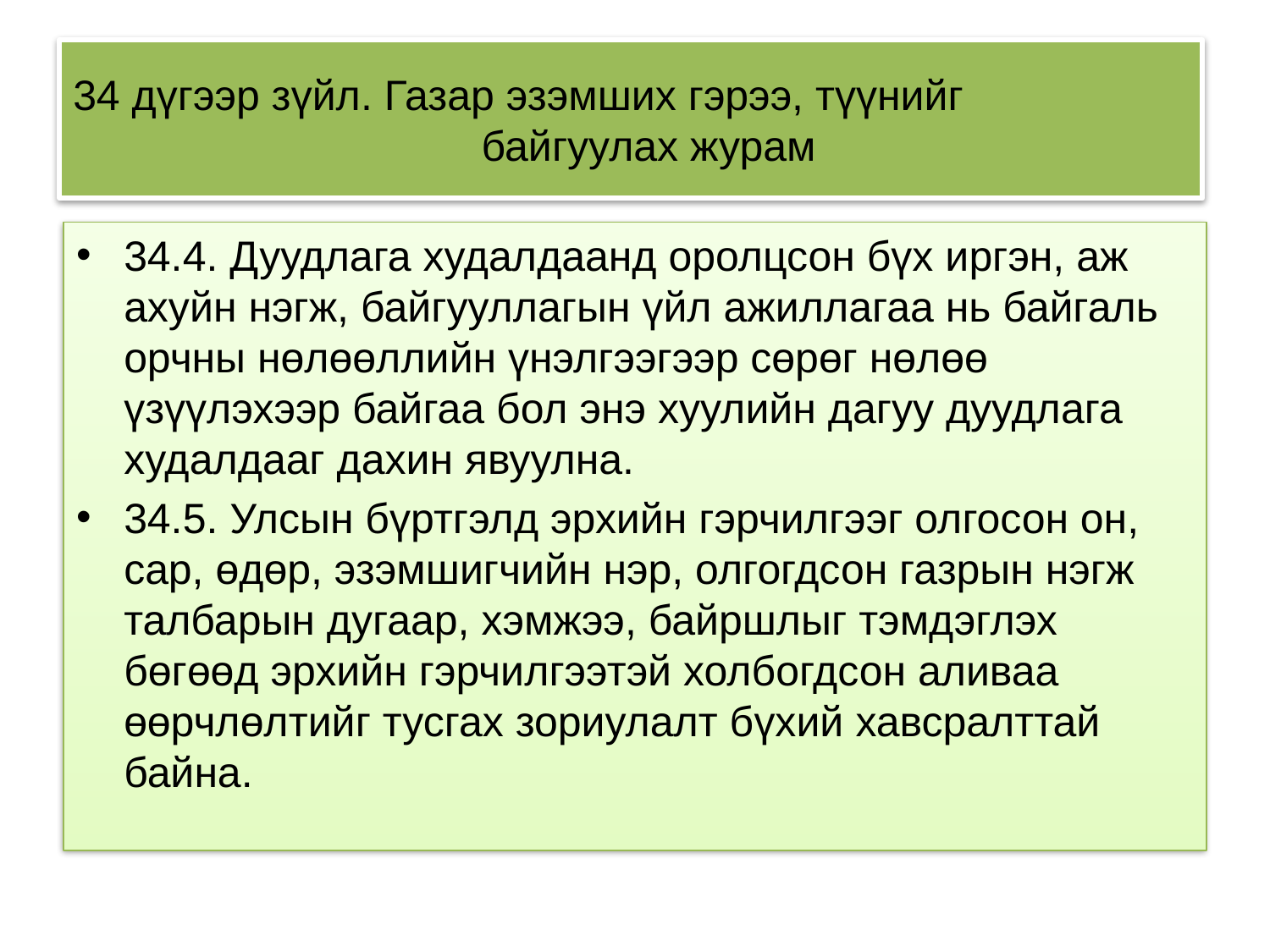

# 34 дүгээр зүйл. Газар эзэмших гэрээ, түүнийг                       байгуулах журам
34.4. Дуудлага худалдаанд оролцсон бүх иргэн, аж ахуйн нэгж, байгууллагын үйл ажиллагаа нь байгаль орчны нөлөөллийн үнэлгээгээр сөрөг нөлөө үзүүлэхээр байгаа бол энэ хуулийн дагуу дуудлага худалдааг дахин явуулна.
34.5. Улсын бүртгэлд эрхийн гэрчилгээг олгосон он, сар, өдөр, эзэмшигчийн нэр, олгогдсон газрын нэгж талбарын дугаар, хэмжээ, байршлыг тэмдэглэх бөгөөд эрхийн гэрчилгээтэй холбогдсон аливаа өөрчлөлтийг тусгах зориулалт бүхий хавсралттай байна.